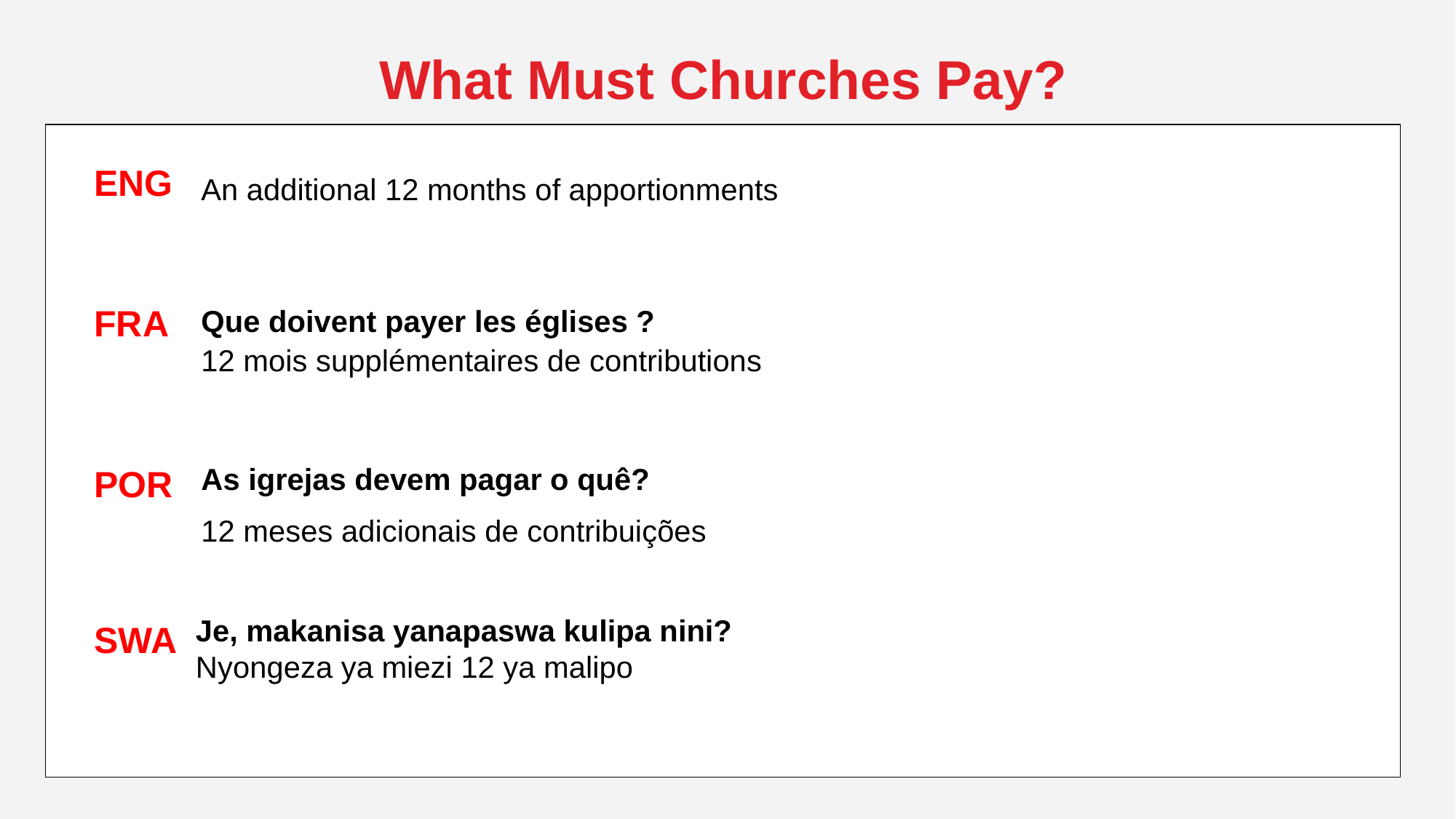

What Must Churches Pay?

ENG
An additional 12 months of apportionments
Que doivent payer les églises ?
12 mois supplémentaires de contributions
FRA
As igrejas devem pagar o quê?
12 meses adicionais de contribuições
POR
Je, makanisa yanapaswa kulipa nini?
Nyongeza ya miezi 12 ya malipo
SWA